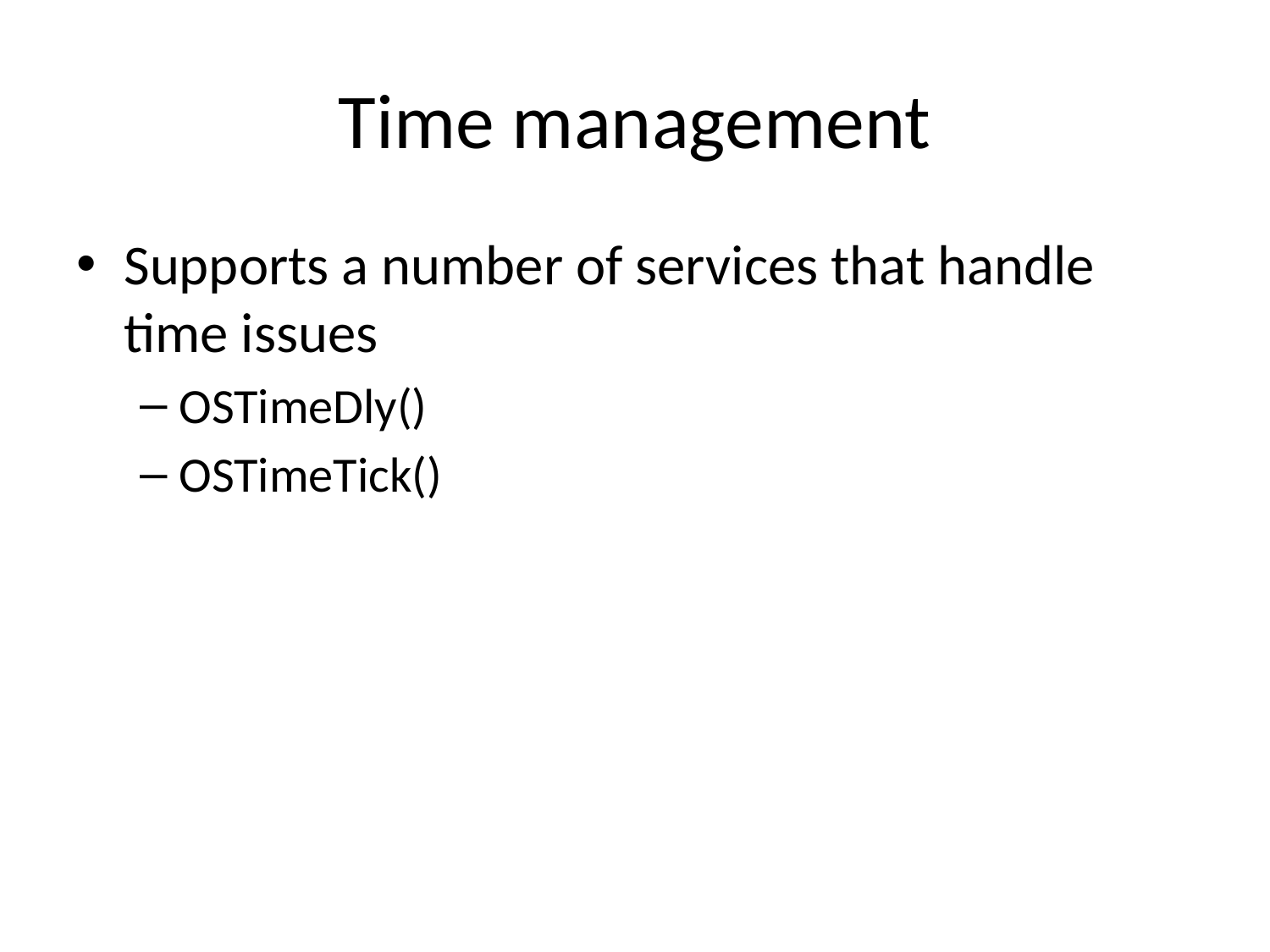

# Time management
Supports a number of services that handle time issues
OSTimeDly()
OSTimeTick()